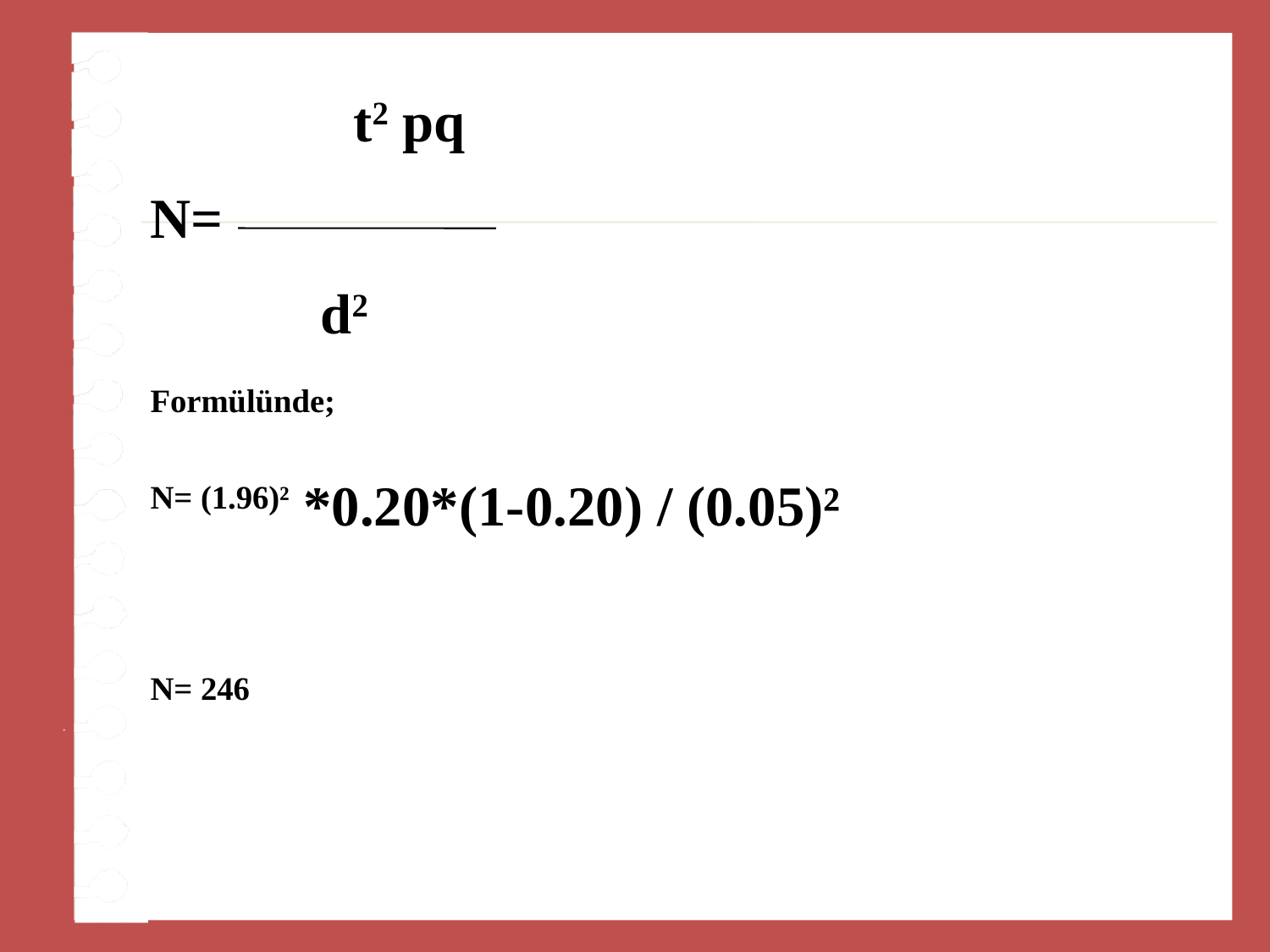

t2 pq
N=
            d2
Formülünde;
N= (1.96)² *0.20*(1-0.20) / (0.05)²

N= 246